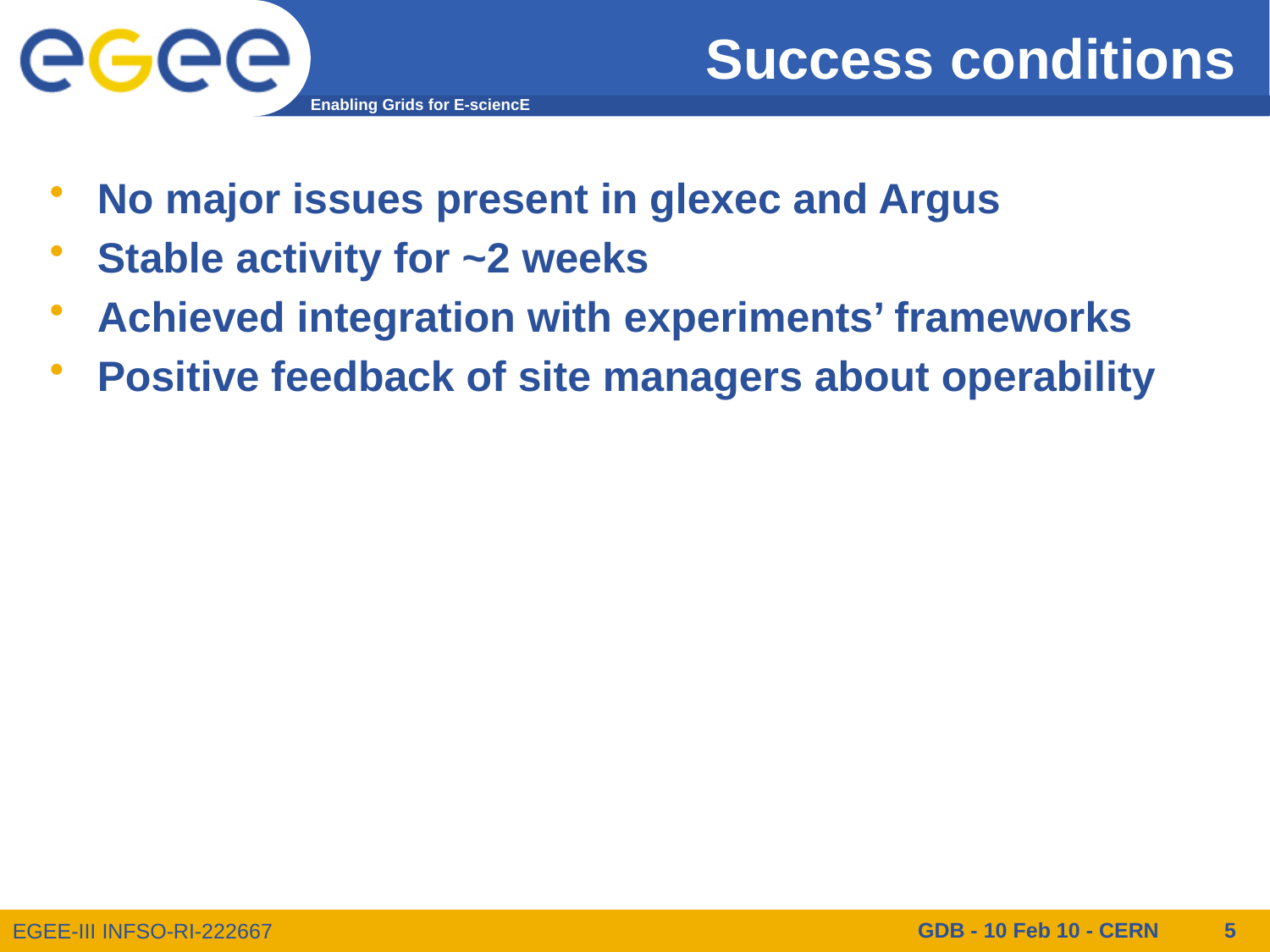

# Success conditions

No major issues present in glexec and Argus
Stable activity for ~2 weeks
Achieved integration with experiments’ frameworks
Positive feedback of site managers about operability
GDB - 10 Feb 10 - CERN
5